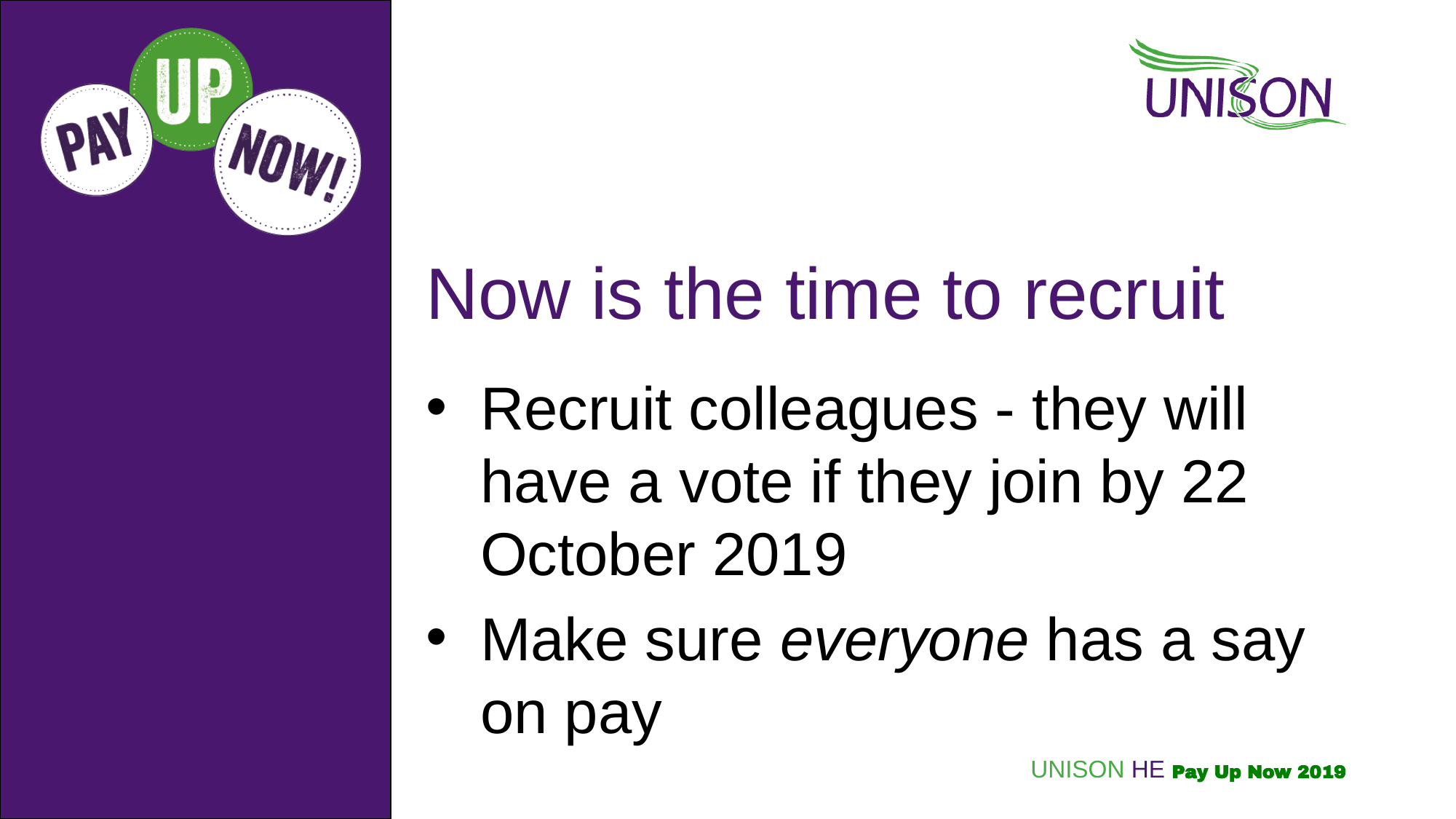

# Now is the time to recruit
Recruit colleagues - they will have a vote if they join by 22 October 2019
Make sure everyone has a say on pay